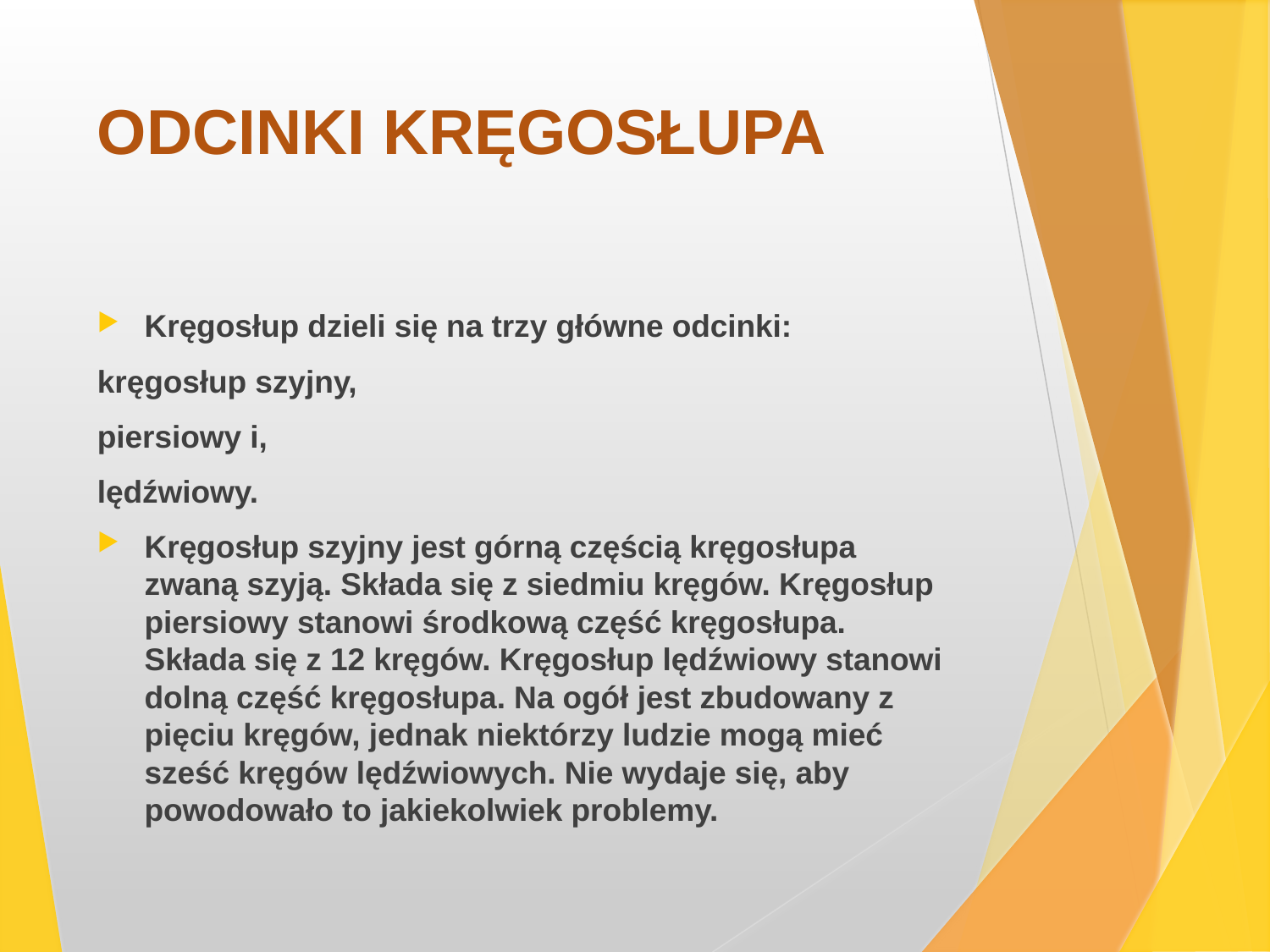

# ODCINKI KRĘGOSŁUPA
Kręgosłup dzieli się na trzy główne odcinki:
kręgosłup szyjny,
piersiowy i,
lędźwiowy.
Kręgosłup szyjny jest górną częścią kręgosłupa zwaną szyją. Składa się z siedmiu kręgów. Kręgosłup piersiowy stanowi środkową część kręgosłupa. Składa się z 12 kręgów. Kręgosłup lędźwiowy stanowi dolną część kręgosłupa. Na ogół jest zbudowany z pięciu kręgów, jednak niektórzy ludzie mogą mieć sześć kręgów lędźwiowych. Nie wydaje się, aby powodowało to jakiekolwiek problemy.